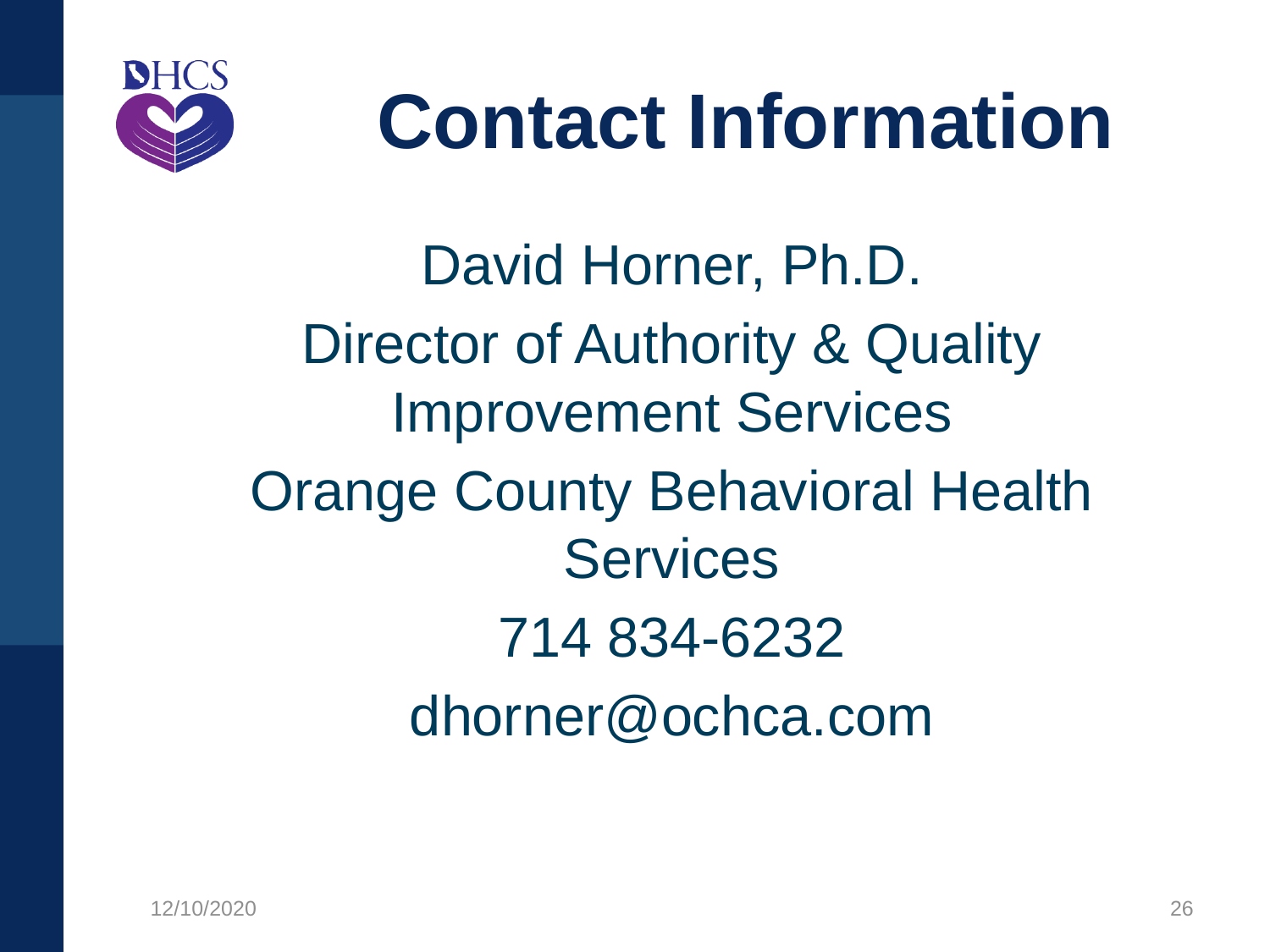

# Contact Information
David Horner, Ph.D.
Director of Authority & Quality Improvement Services
Orange County Behavioral Health Services
714 834-6232
dhorner@ochca.com

12/10/2020
26